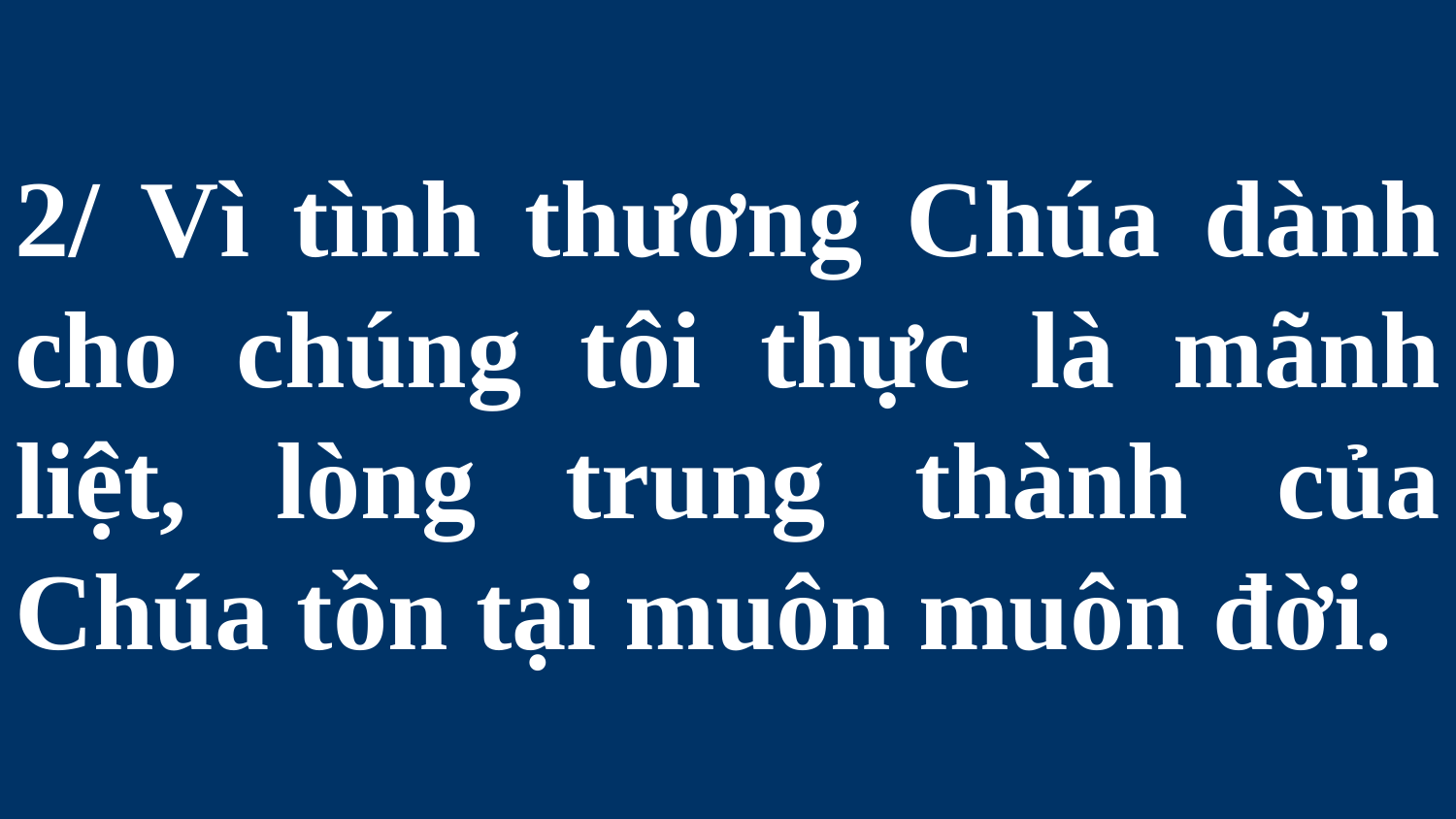

# 2/ Vì tình thương Chúa dành cho chúng tôi thực là mãnh liệt, lòng trung thành của Chúa tồn tại muôn muôn đời.